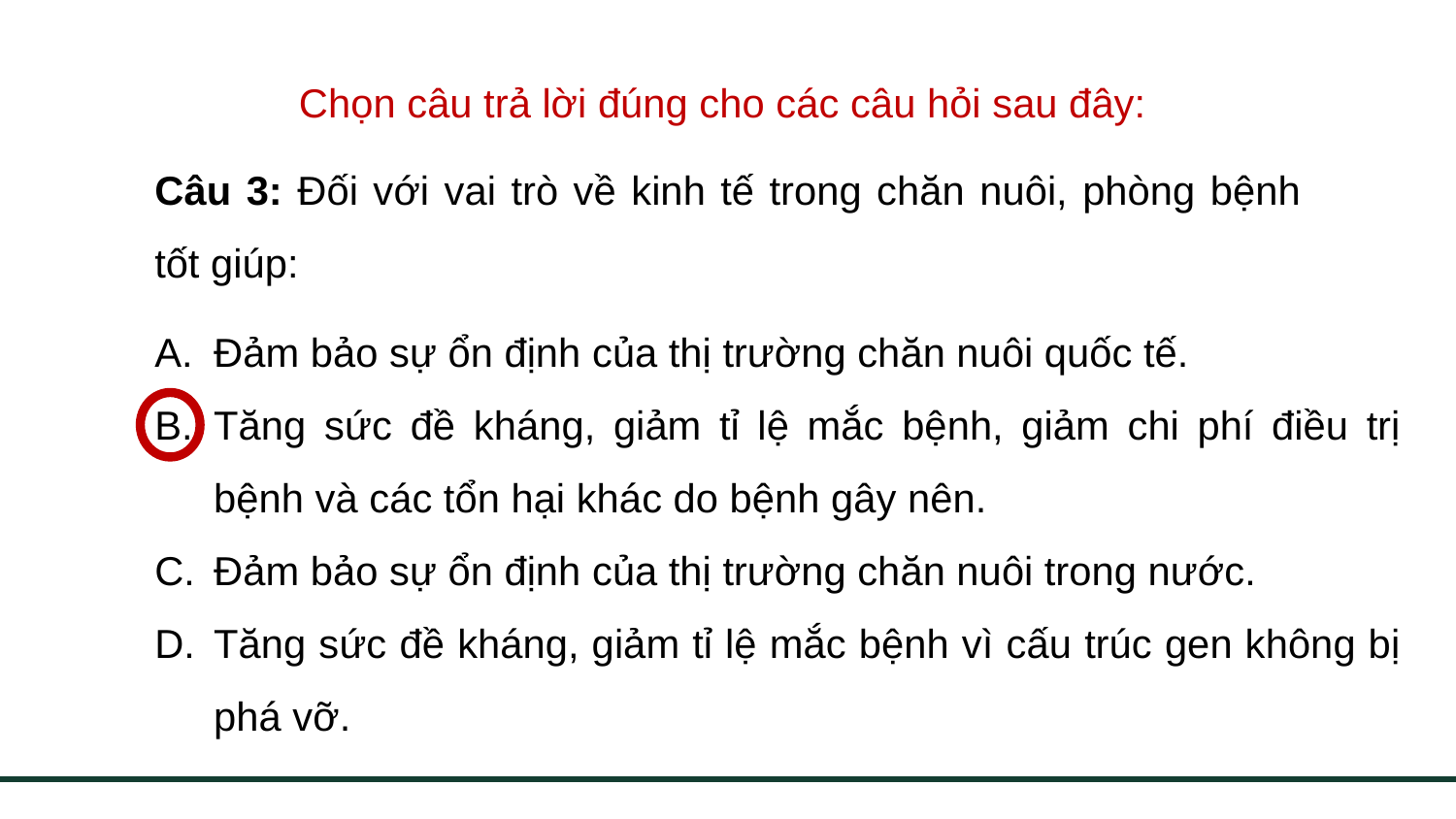

Chọn câu trả lời đúng cho các câu hỏi sau đây:
Câu 3: Đối với vai trò về kinh tế trong chăn nuôi, phòng bệnh tốt giúp:
Đảm bảo sự ổn định của thị trường chăn nuôi quốc tế.
Tăng sức đề kháng, giảm tỉ lệ mắc bệnh, giảm chi phí điều trị bệnh và các tổn hại khác do bệnh gây nên.
Đảm bảo sự ổn định của thị trường chăn nuôi trong nước.
Tăng sức đề kháng, giảm tỉ lệ mắc bệnh vì cấu trúc gen không bị phá vỡ.